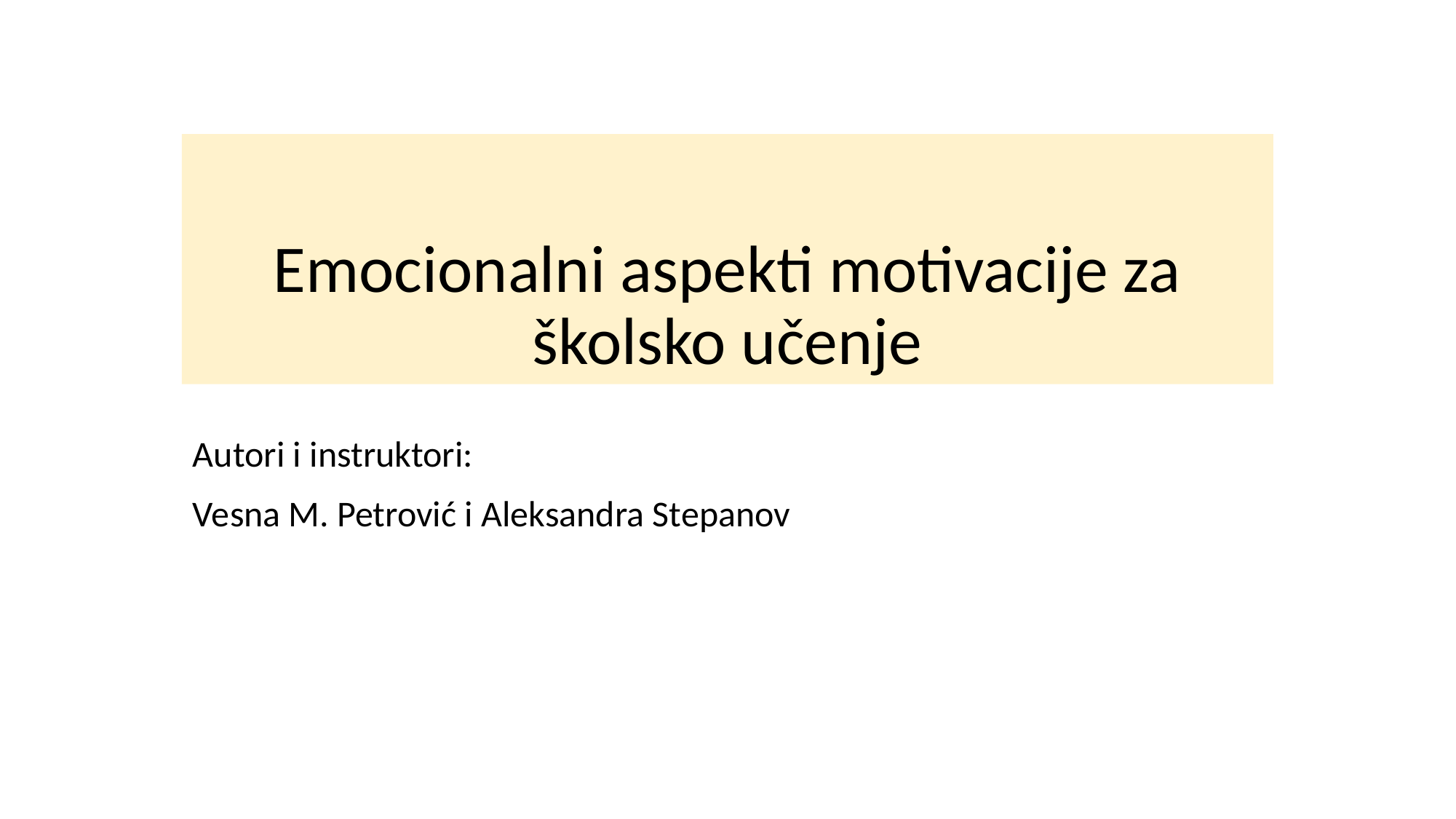

# Emocionalni aspekti motivacije za školsko učenje
Autori i instruktori:
Vesna M. Petrović i Aleksandra Stepanov